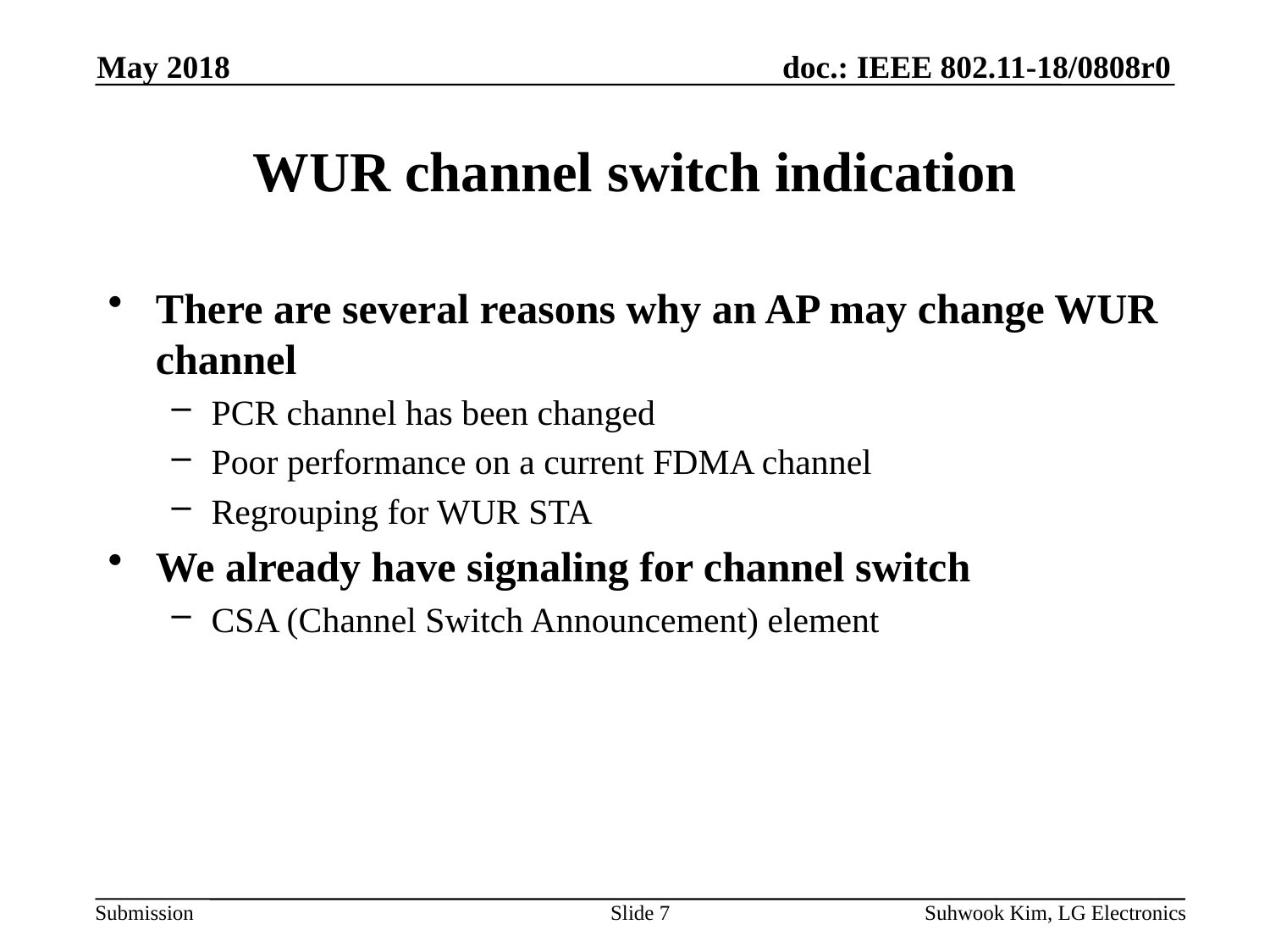

May 2018
# WUR channel switch indication
There are several reasons why an AP may change WUR channel
PCR channel has been changed
Poor performance on a current FDMA channel
Regrouping for WUR STA
We already have signaling for channel switch
CSA (Channel Switch Announcement) element
Slide 7
Suhwook Kim, LG Electronics